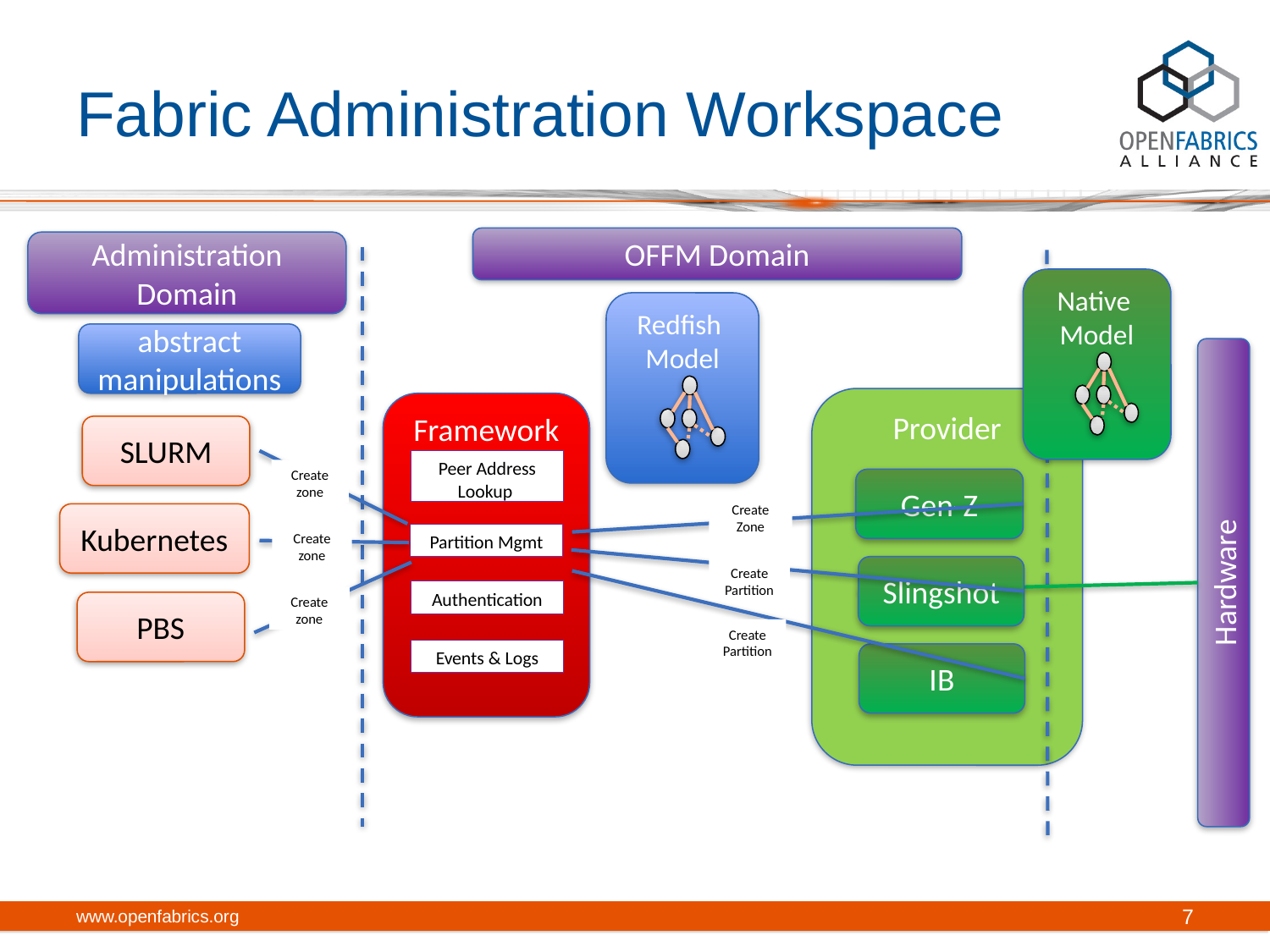

# Fabric Administration Workspace
OFFM Domain
Administration Domain
abstract
manipulations
SLURM
Kubernetes
PBS
Native
Model

Redfish
Model

Provider
Framework
Peer Address Lookup
Create zone
Gen-Z
Create Zone
Create zone
Partition Mgmt
Slingshot
Hardware
Create Partition
Authentication
Create zone
Create Partition
Events & Logs
IB
www.openfabrics.org
7